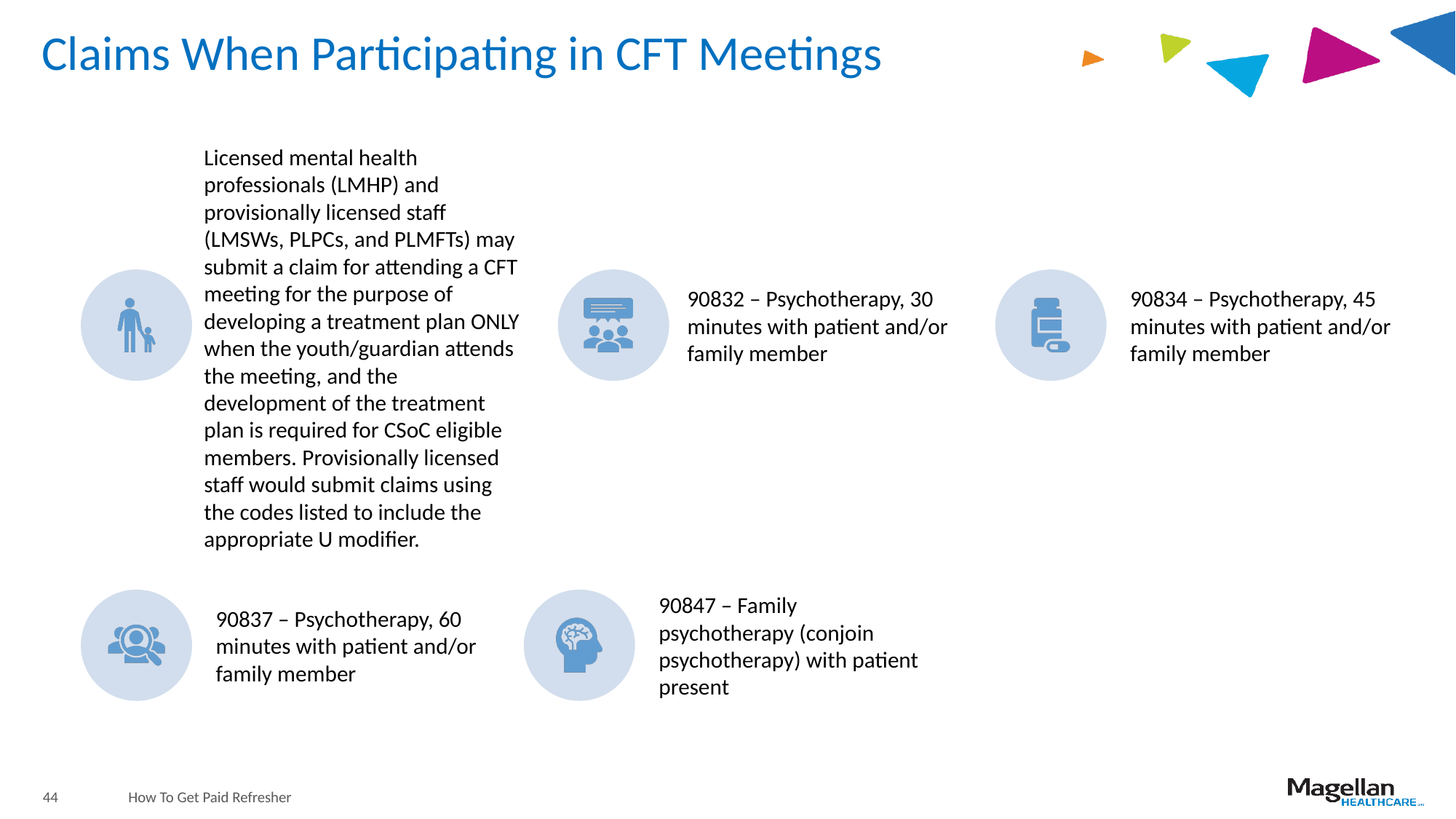

# Claims When Participating in CFT Meetings
Licensed mental health professionals (LMHP) and provisionally licensed staff (LMSWs, PLPCs, and PLMFTs) may submit a claim for attending a CFT meeting for the purpose of developing a treatment plan ONLY when the youth/guardian attends the meeting, and the development of the treatment plan is required for CSoC eligible members. Provisionally licensed staff would submit claims using the codes listed to include the appropriate U modifier.
90832 – Psychotherapy, 30 minutes with patient and/or family member
90834 – Psychotherapy, 45 minutes with patient and/or family member
90837 – Psychotherapy, 60 minutes with patient and/or family member
90847 – Family psychotherapy (conjoin psychotherapy) with patient present
44
How To Get Paid Refresher